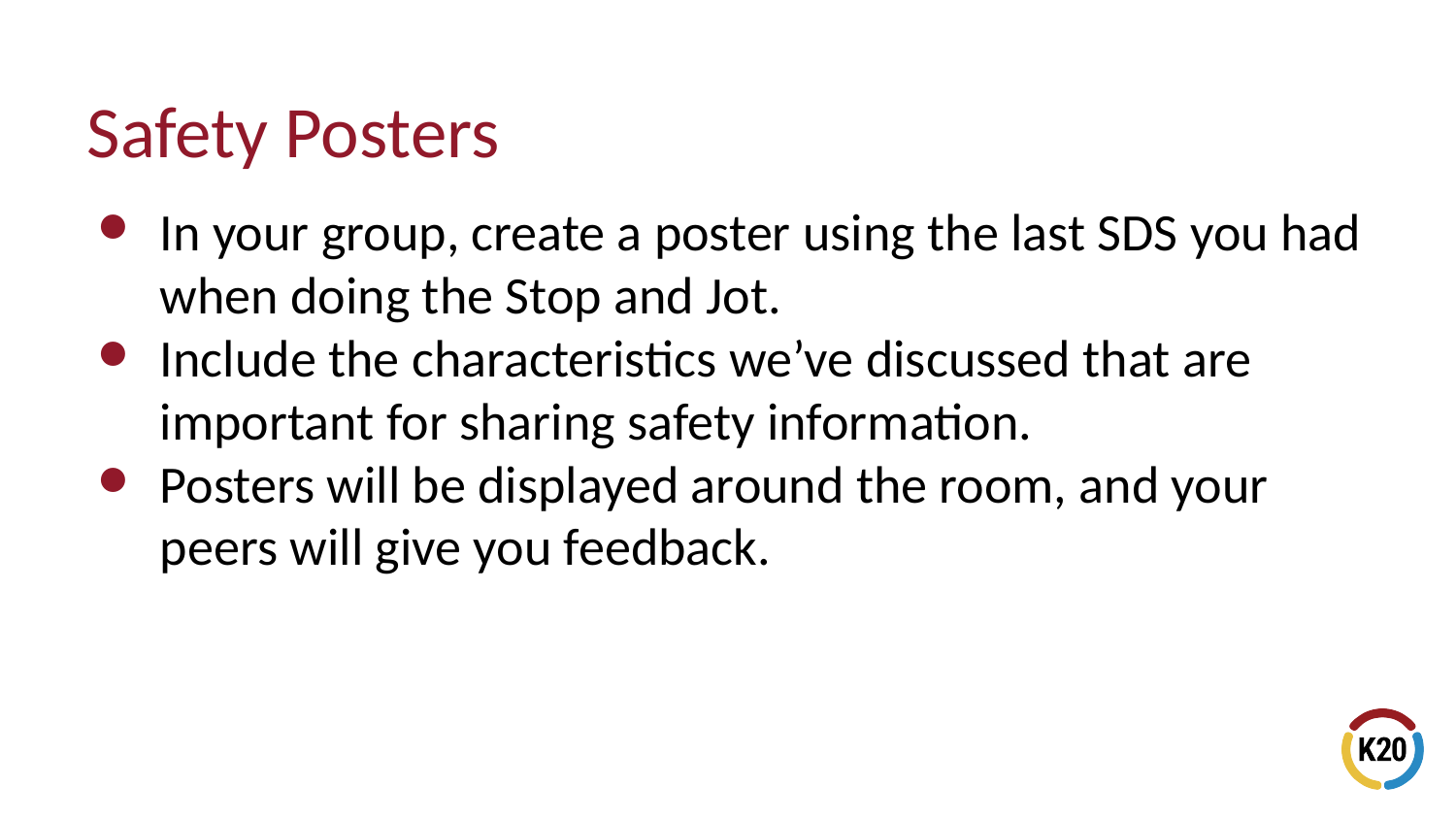

# Safety Posters
In your group, create a poster using the last SDS you had when doing the Stop and Jot.
Include the characteristics we’ve discussed that are important for sharing safety information.
Posters will be displayed around the room, and your peers will give you feedback.